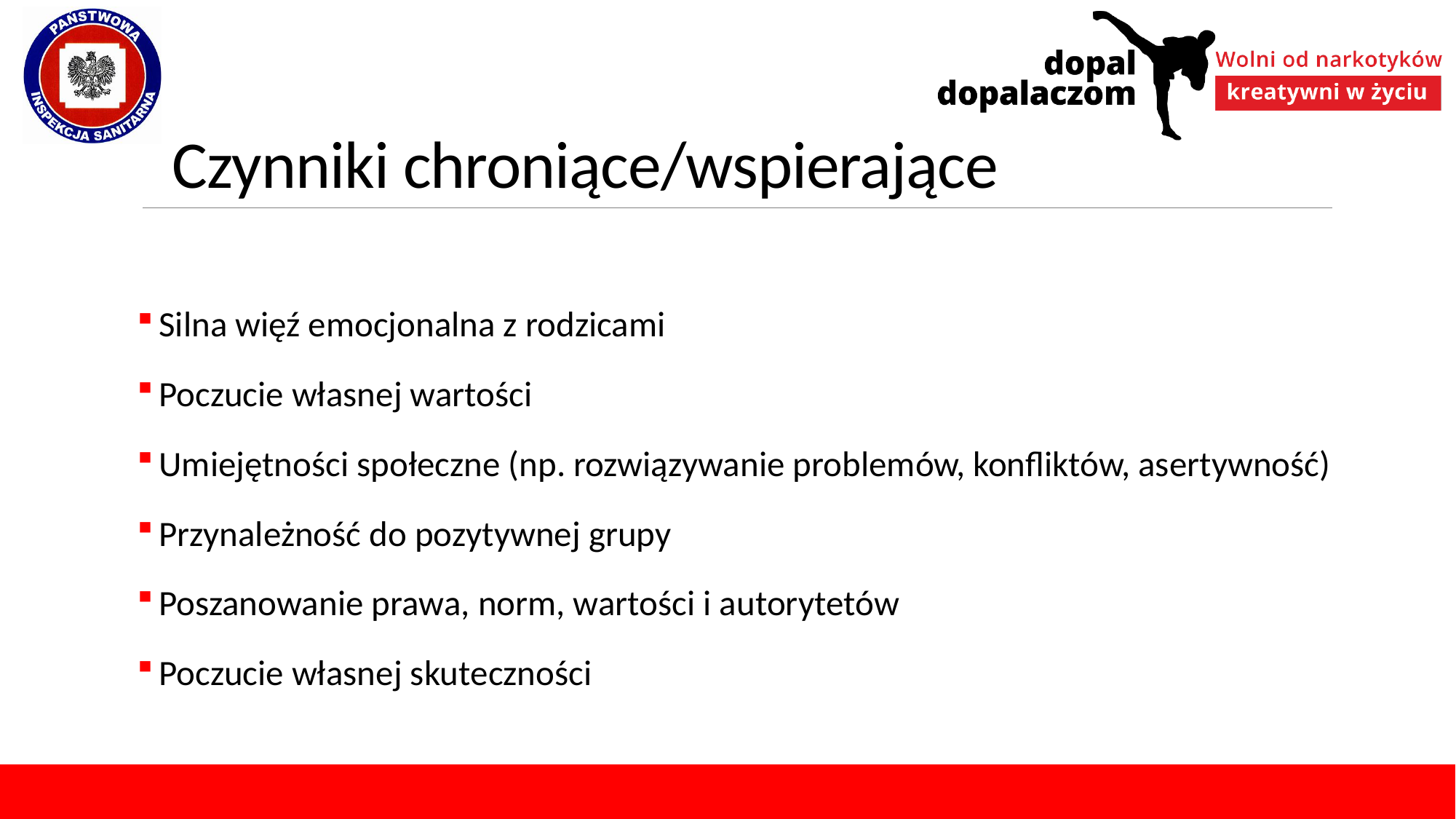

# Czynniki chroniące/wspierające

 Silna więź emocjonalna z rodzicami
 Poczucie własnej wartości
 Umiejętności społeczne (np. rozwiązywanie problemów, konfliktów, asertywność)
 Przynależność do pozytywnej grupy
 Poszanowanie prawa, norm, wartości i autorytetów
 Poczucie własnej skuteczności